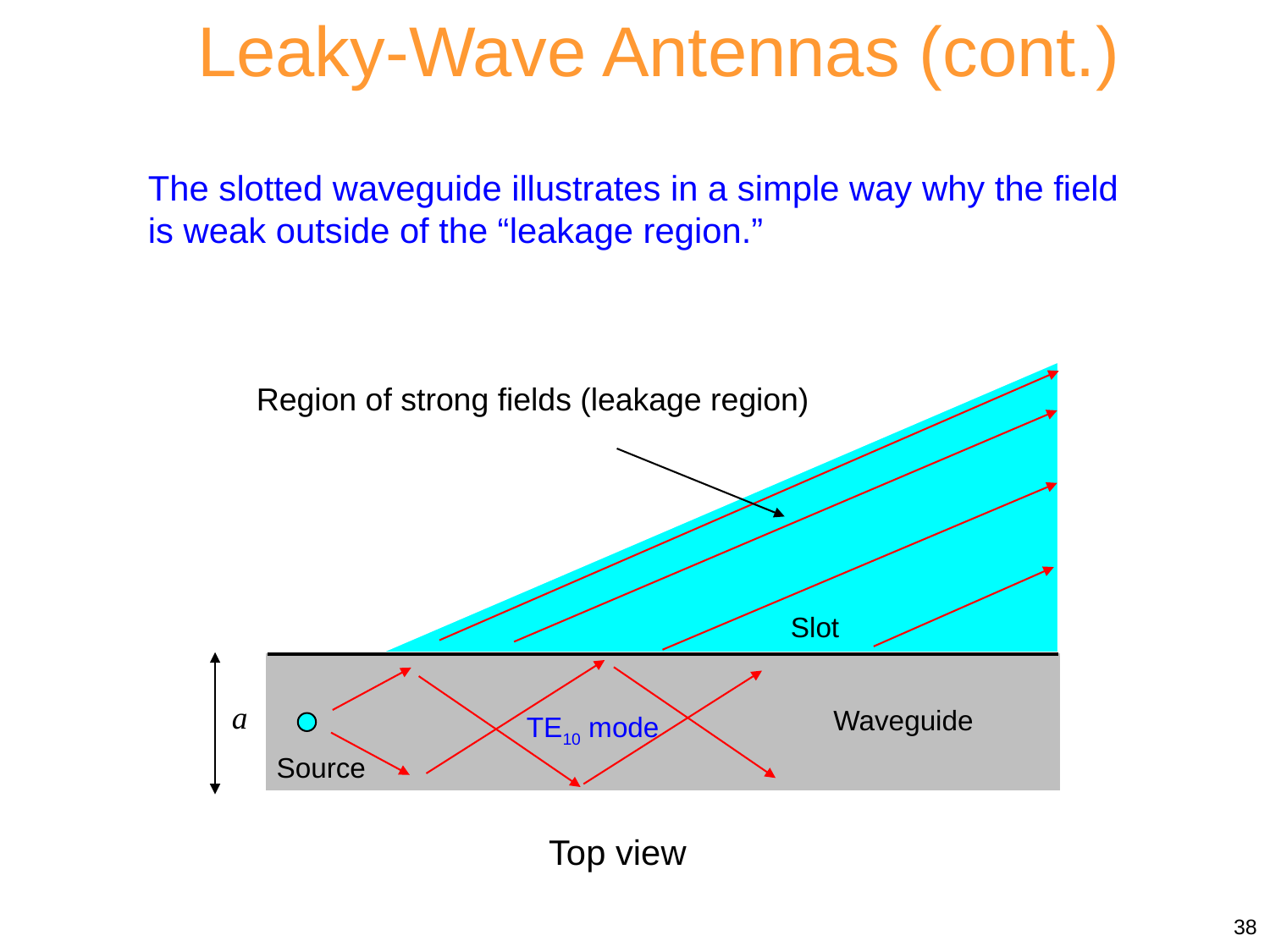

Leaky-Wave Antennas (cont.)
x / λ0
The slotted waveguide illustrates in a simple way why the field is weak outside of the “leakage region.”

Region of strong fields (leakage region)

Slot

a
Waveguide
TE10 mode

Source
Top view
38